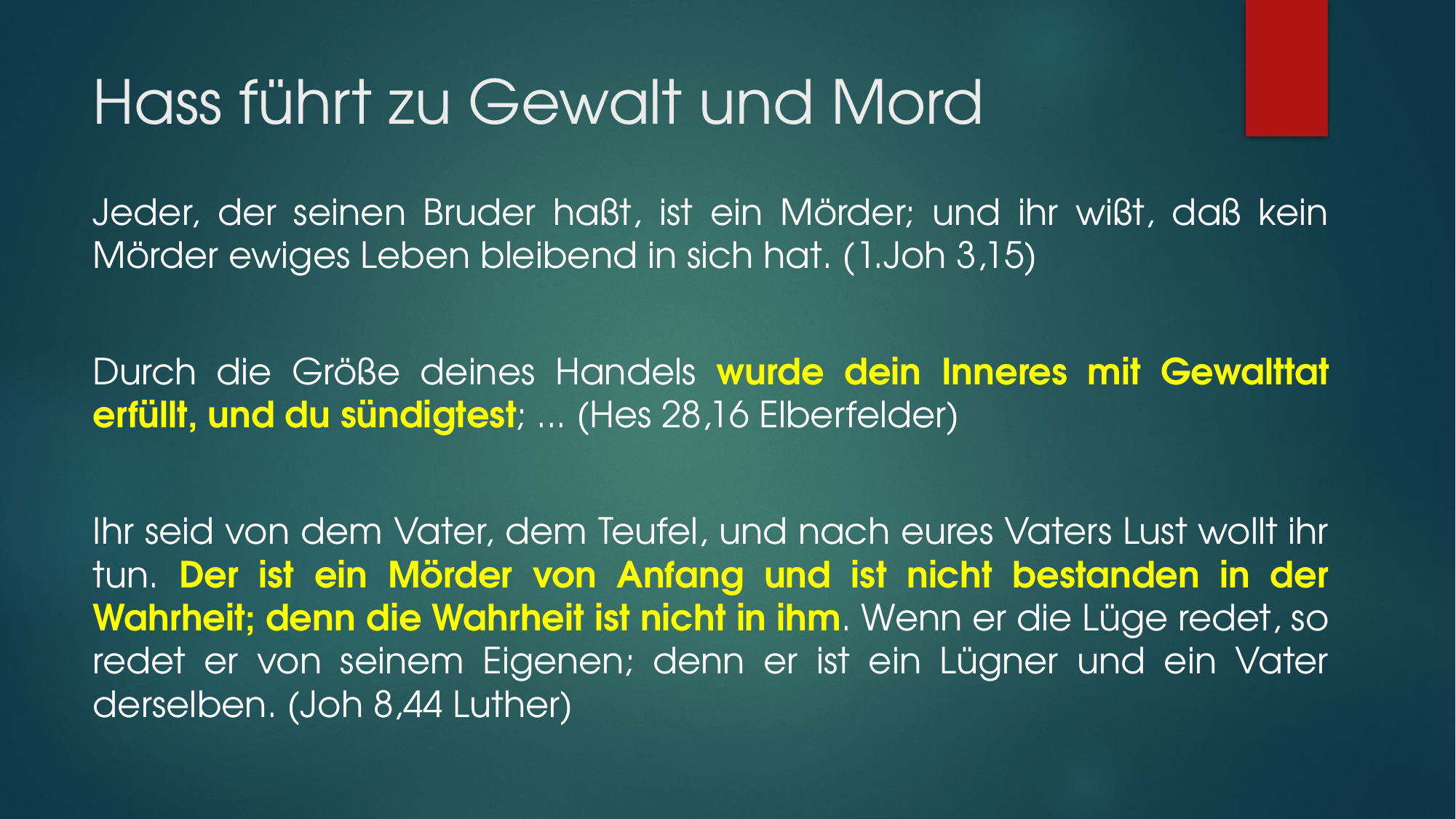

# Hass führt zu Gewalt und Mord
Jeder, der seinen Bruder haßt, ist ein Mörder; und ihr wißt, daß kein Mörder ewiges Leben bleibend in sich hat. (1.Joh 3,15)

Durch die Größe deines Handels wurde dein Inneres mit Gewalttat erfüllt, und du sündigtest; ... (Hes 28,16 Elberfelder)

Ihr seid von dem Vater, dem Teufel, und nach eures Vaters Lust wollt ihr tun. Der ist ein Mörder von Anfang und ist nicht bestanden in der Wahrheit; denn die Wahrheit ist nicht in ihm. Wenn er die Lüge redet, so redet er von seinem Eigenen; denn er ist ein Lügner und ein Vater derselben. (Joh 8,44 Luther)